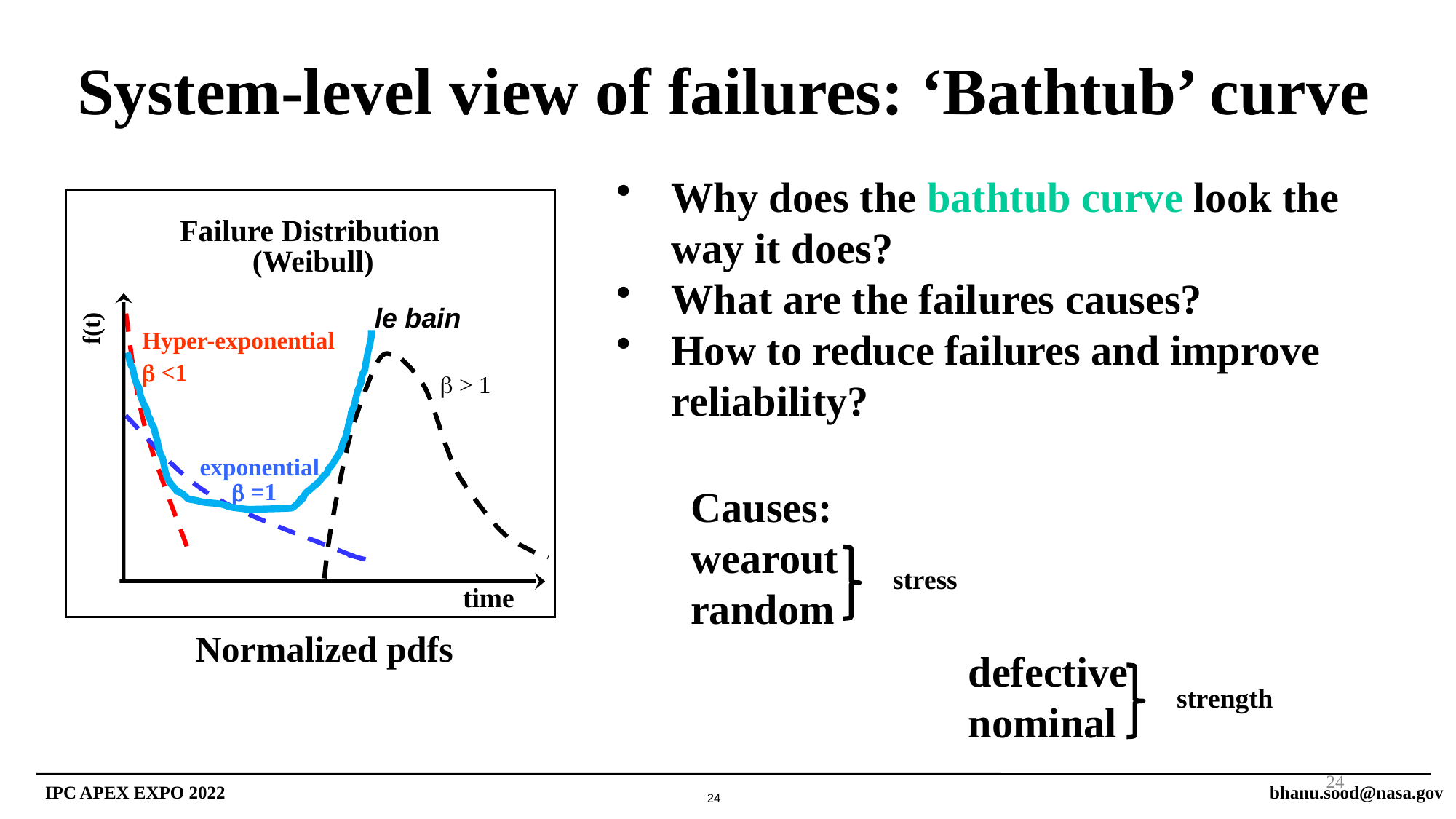

System-level view of failures: ‘Bathtub’ curve
Why does the bathtub curve look the way it does?
What are the failures causes?
How to reduce failures and improve reliability?

Failure Distribution
(Weibull)

le bain
f(t)

Hyper-exponential

β <1

β > 1

exponential
β =1
Causes:
wearout
random

stress
time

Normalized pdfs
defective
nominal

strength
24